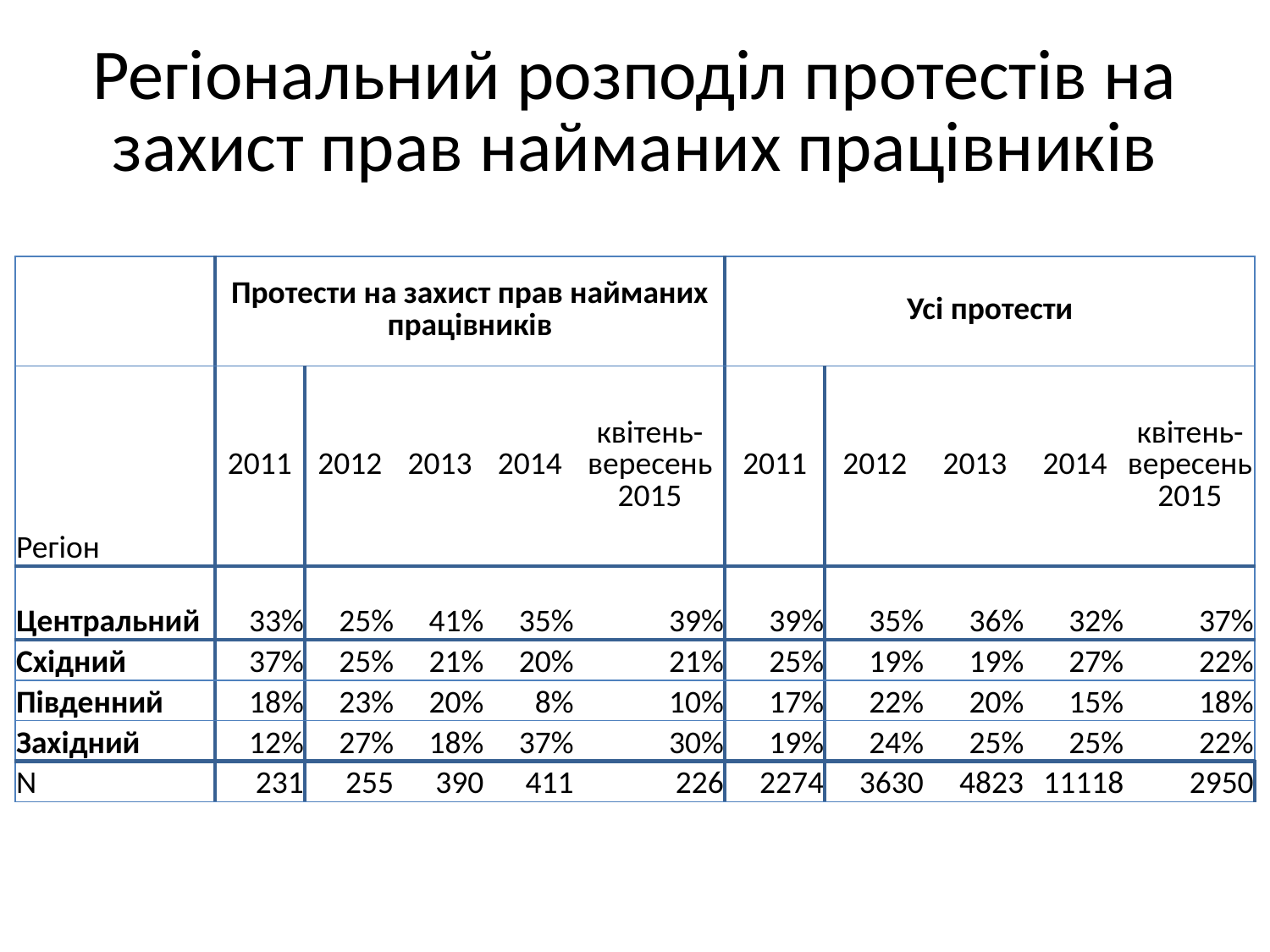

# Регіональний розподіл протестів на захист прав найманих працівників
|  | Протести на захист прав найманих працівників |  |  |  |  | Усі протести |  |  |  |  |
| --- | --- | --- | --- | --- | --- | --- | --- | --- | --- | --- |
| Регіон | 2011 | 2012 | 2013 | 2014 | квітень-вересень 2015 | 2011 | 2012 | 2013 | 2014 | квітень-вересень 2015 |
| Центральний | 33% | 25% | 41% | 35% | 39% | 39% | 35% | 36% | 32% | 37% |
| Східний | 37% | 25% | 21% | 20% | 21% | 25% | 19% | 19% | 27% | 22% |
| Південний | 18% | 23% | 20% | 8% | 10% | 17% | 22% | 20% | 15% | 18% |
| Західний | 12% | 27% | 18% | 37% | 30% | 19% | 24% | 25% | 25% | 22% |
| N | 231 | 255 | 390 | 411 | 226 | 2274 | 3630 | 4823 | 11118 | 2950 |